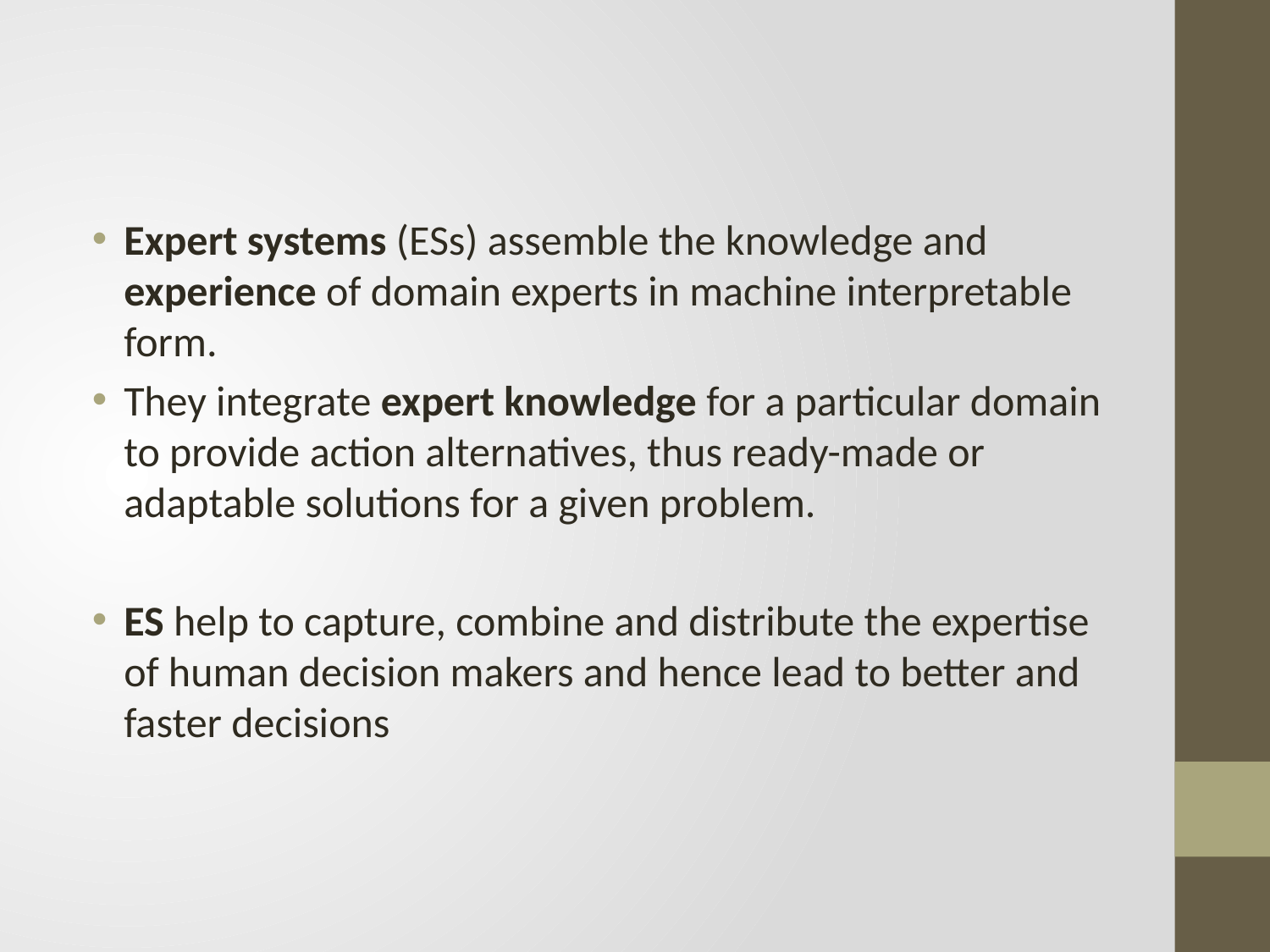

#
Expert systems (ESs) assemble the knowledge and experience of domain experts in machine interpretable form.
They integrate expert knowledge for a particular domain to provide action alternatives, thus ready-made or adaptable solutions for a given problem.

ES help to capture, combine and distribute the expertise of human decision makers and hence lead to better and faster decisions